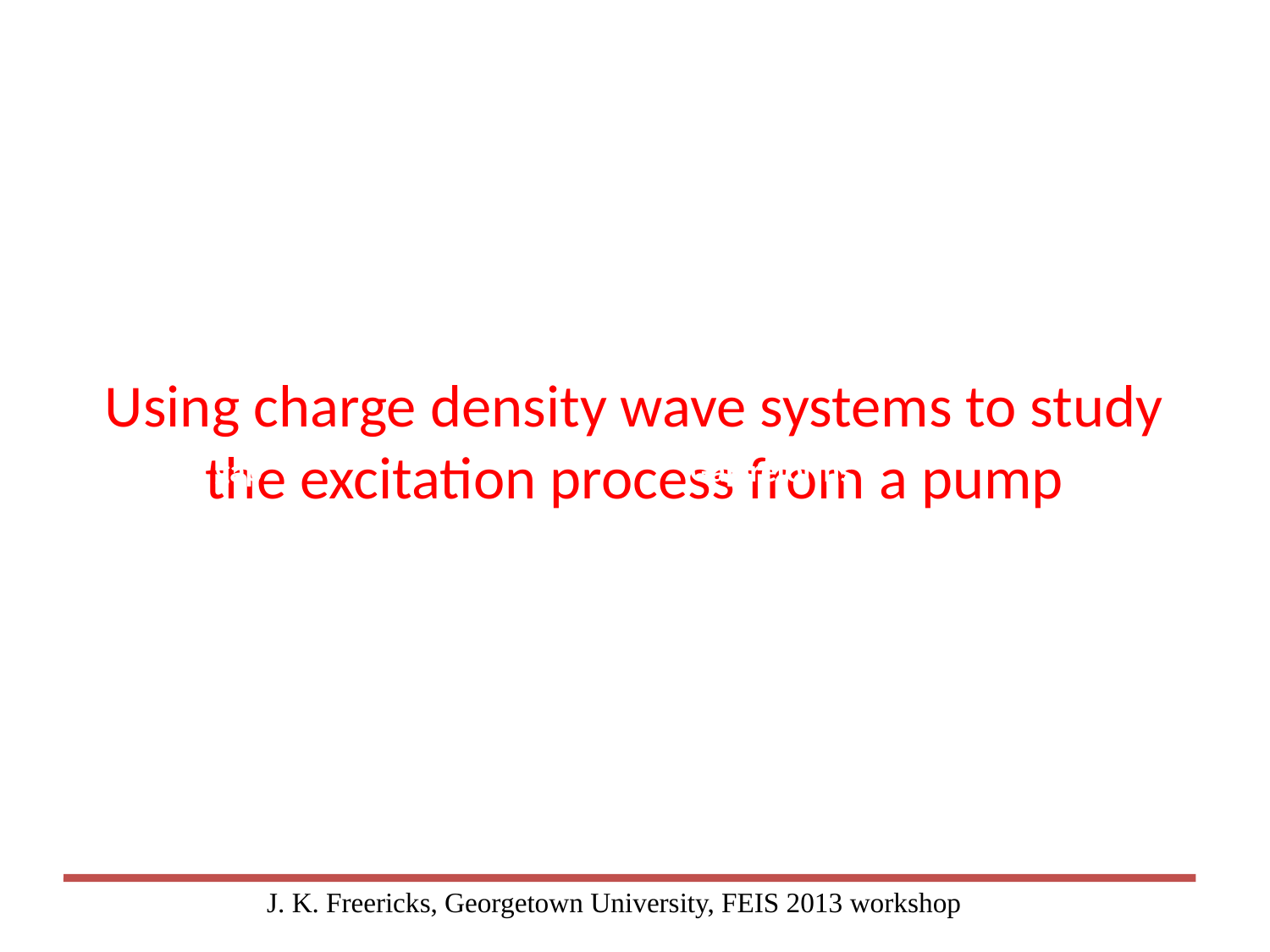

# Using charge density wave systems to study the excitation process from a pump

Full gap
Gap reforms

J. K. Freericks, Georgetown University, FEIS 2013 workshop